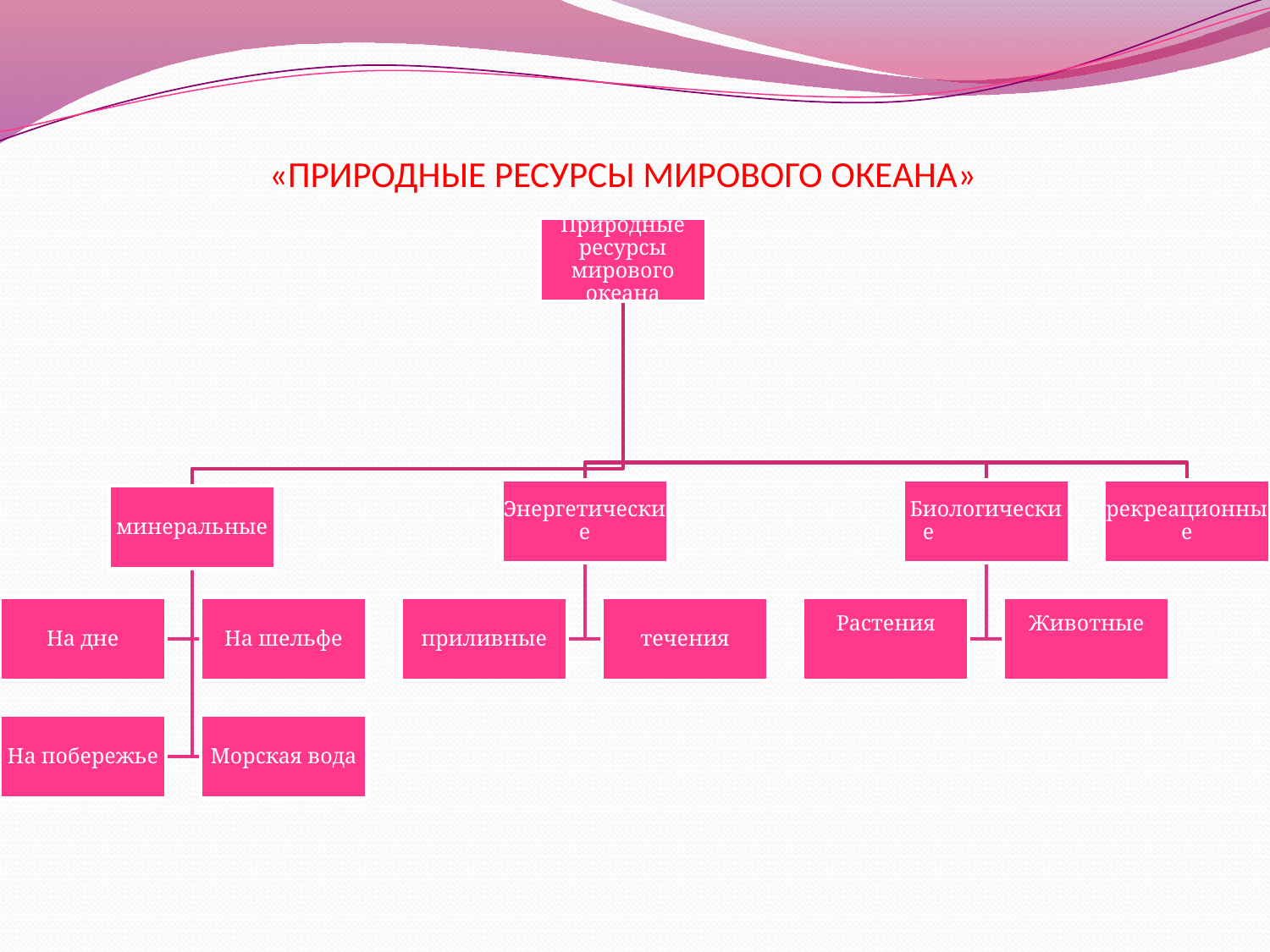

# «ПРИРОДНЫЕ РЕСУРСЫ МИРОВОГО ОКЕАНА»
Природные ресурсы мирового океана
минеральные
На дне
На шельфе
На побережье
Морская вода
Энергетические
приливные
течения
Биологические
Растения

Животные

рекреационные